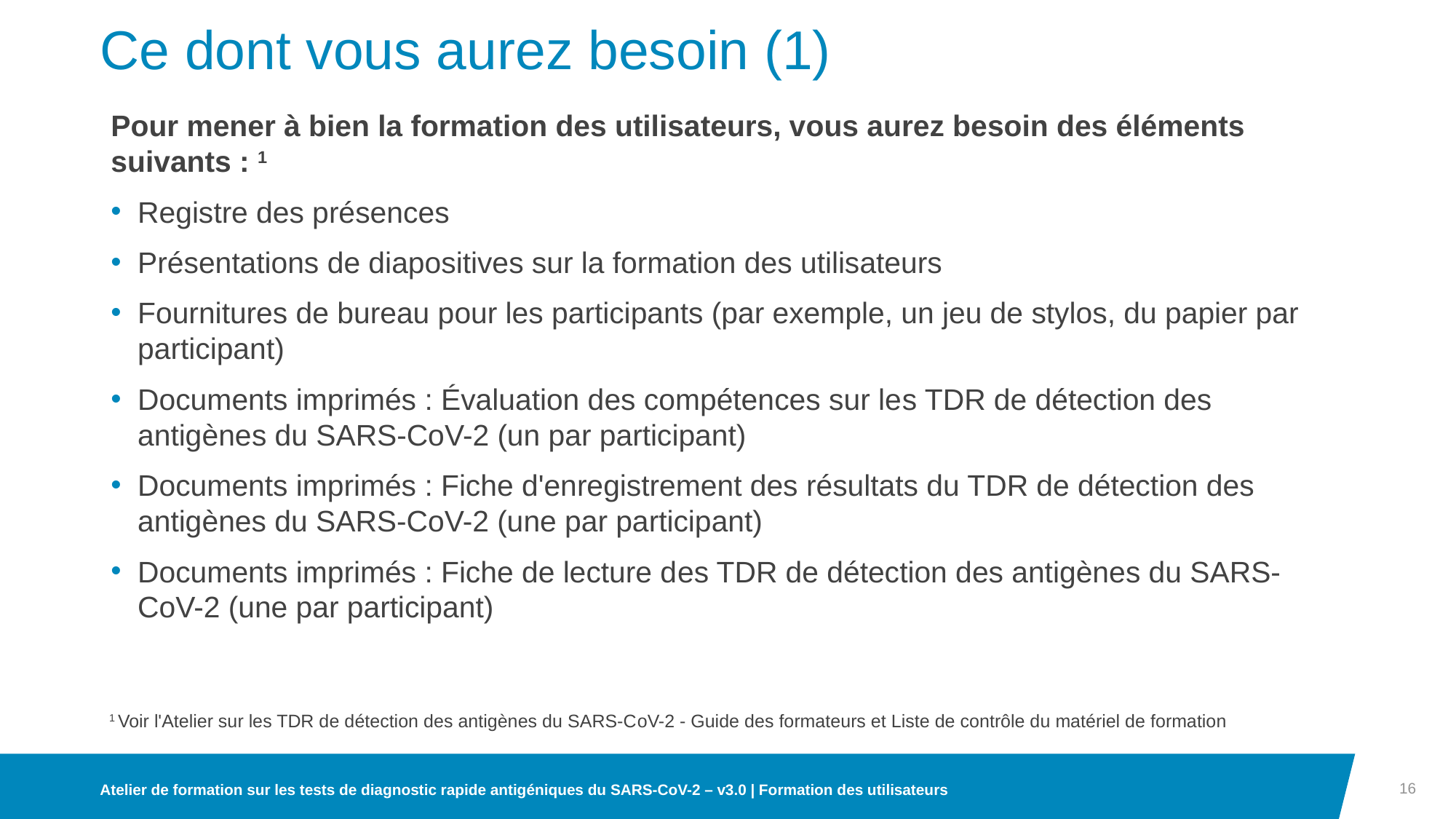

# Ce dont vous aurez besoin (1)
Pour mener à bien la formation des utilisateurs, vous aurez besoin des éléments suivants : 1
Registre des présences
Présentations de diapositives sur la formation des utilisateurs
Fournitures de bureau pour les participants (par exemple, un jeu de stylos, du papier par participant)
Documents imprimés : Évaluation des compétences sur les TDR de détection des antigènes du SARS-CoV-2 (un par participant)
Documents imprimés : Fiche d'enregistrement des résultats du TDR de détection des antigènes du SARS-CoV-2 (une par participant)
Documents imprimés : Fiche de lecture des TDR de détection des antigènes du SARS-CoV-2 (une par participant)

1 Voir l'Atelier sur les TDR de détection des antigènes du SARS-CoV-2 - Guide des formateurs et Liste de contrôle du matériel de formation

16
Atelier de formation sur les tests de diagnostic rapide antigéniques du SARS-CoV-2 – v3.0 | Formation des utilisateurs